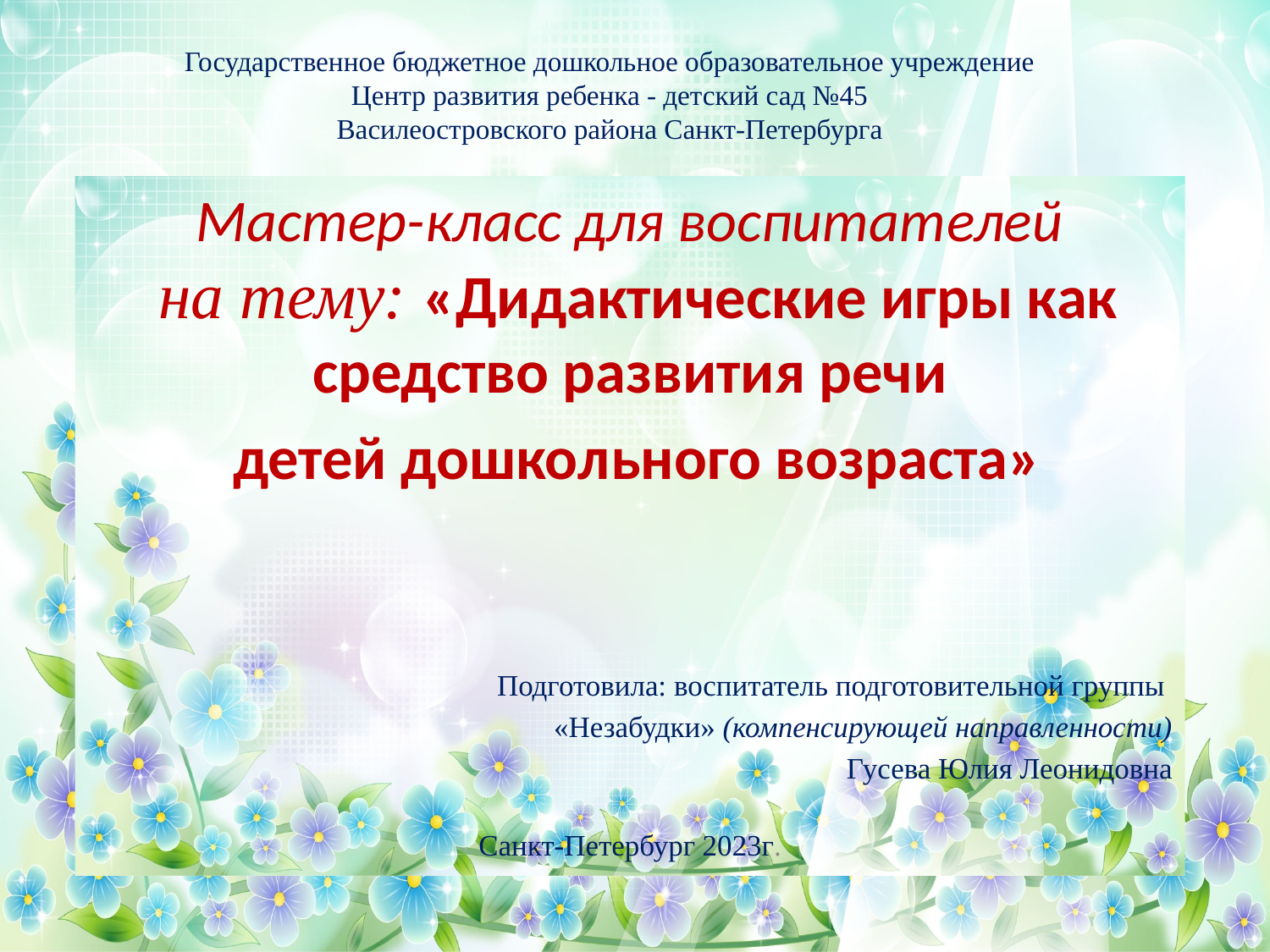

# Государственное бюджетное дошкольное образовательное учреждение Центр развития ребенка - детский сад №45 Василеостровского района Санкт-Петербурга
Мастер-класс для воспитателей
 на тему: «Дидактические игры как средство развития речи
 детей дошкольного возраста»

Подготовила: воспитатель подготовительной группы
«Незабудки» (компенсирующей направленности)
Гусева Юлия Леонидовна
Санкт-Петербург 2023г.